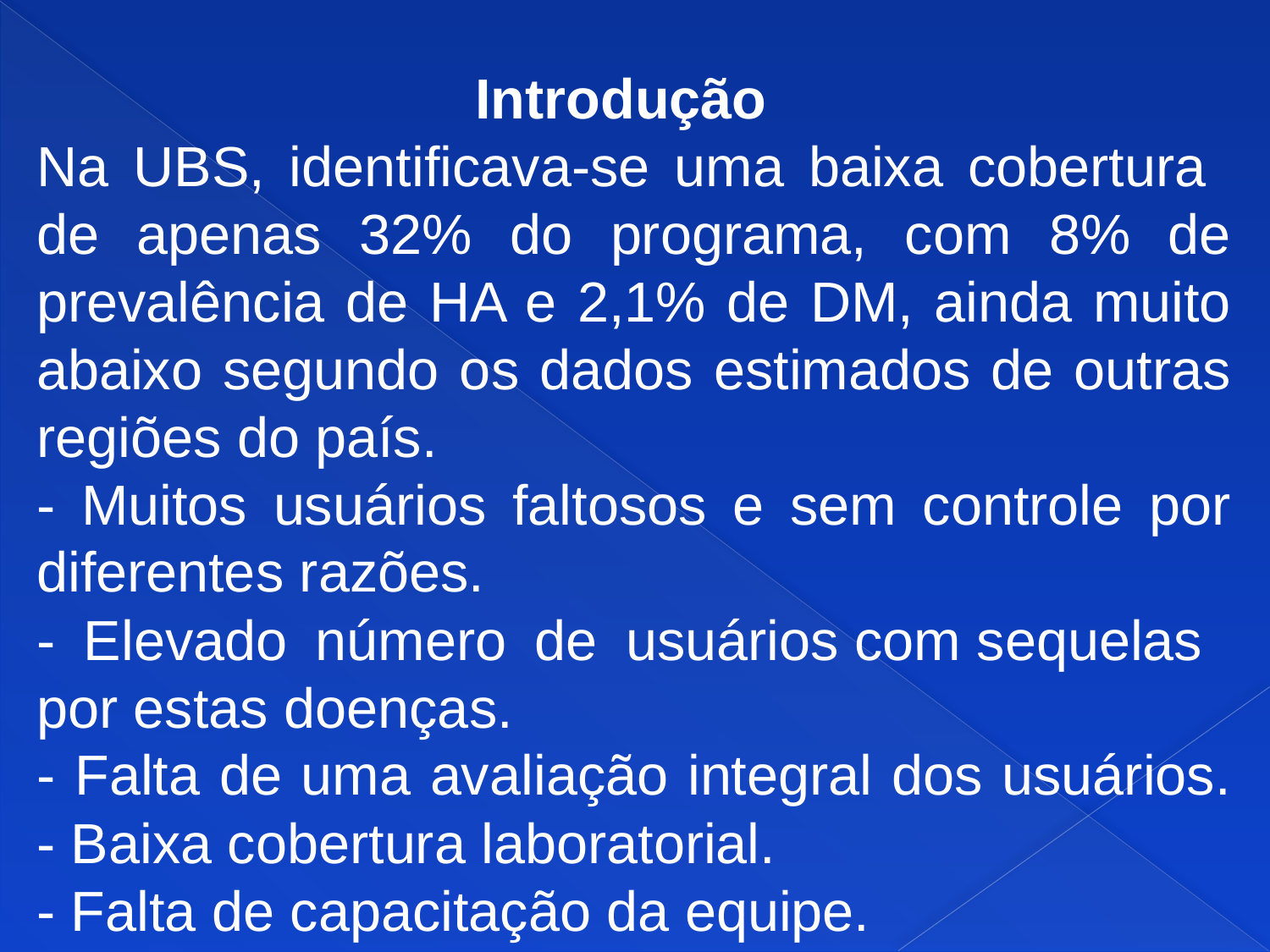

Introdução
Na UBS, identificava-se uma baixa cobertura  de apenas 32% do programa, com 8% de prevalência de HA e 2,1% de DM, ainda muito abaixo segundo os dados estimados de outras regiões do país.
- Muitos usuários faltosos e sem controle por diferentes razões.
- Elevado número de usuários com sequelas  por estas doenças.
- Falta de uma avaliação integral dos usuários. - Baixa cobertura laboratorial.
- Falta de capacitação da equipe.